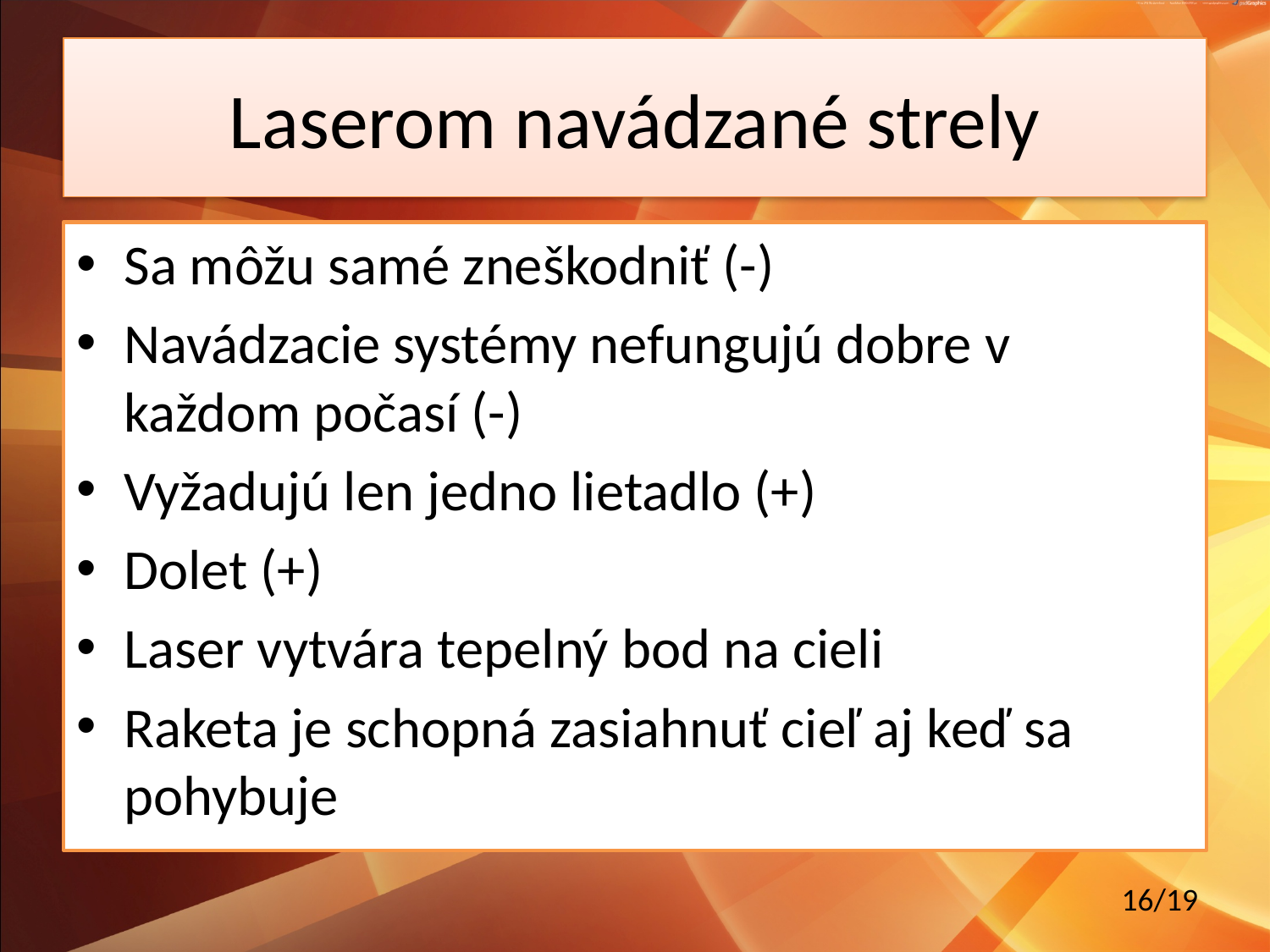

# Laserom navádzané strely
Sa môžu samé zneškodniť (-)
Navádzacie systémy nefungujú dobre v každom počasí (-)
Vyžadujú len jedno lietadlo (+)
Dolet (+)
Laser vytvára tepelný bod na cieli
Raketa je schopná zasiahnuť cieľ aj keď sa pohybuje
16/19